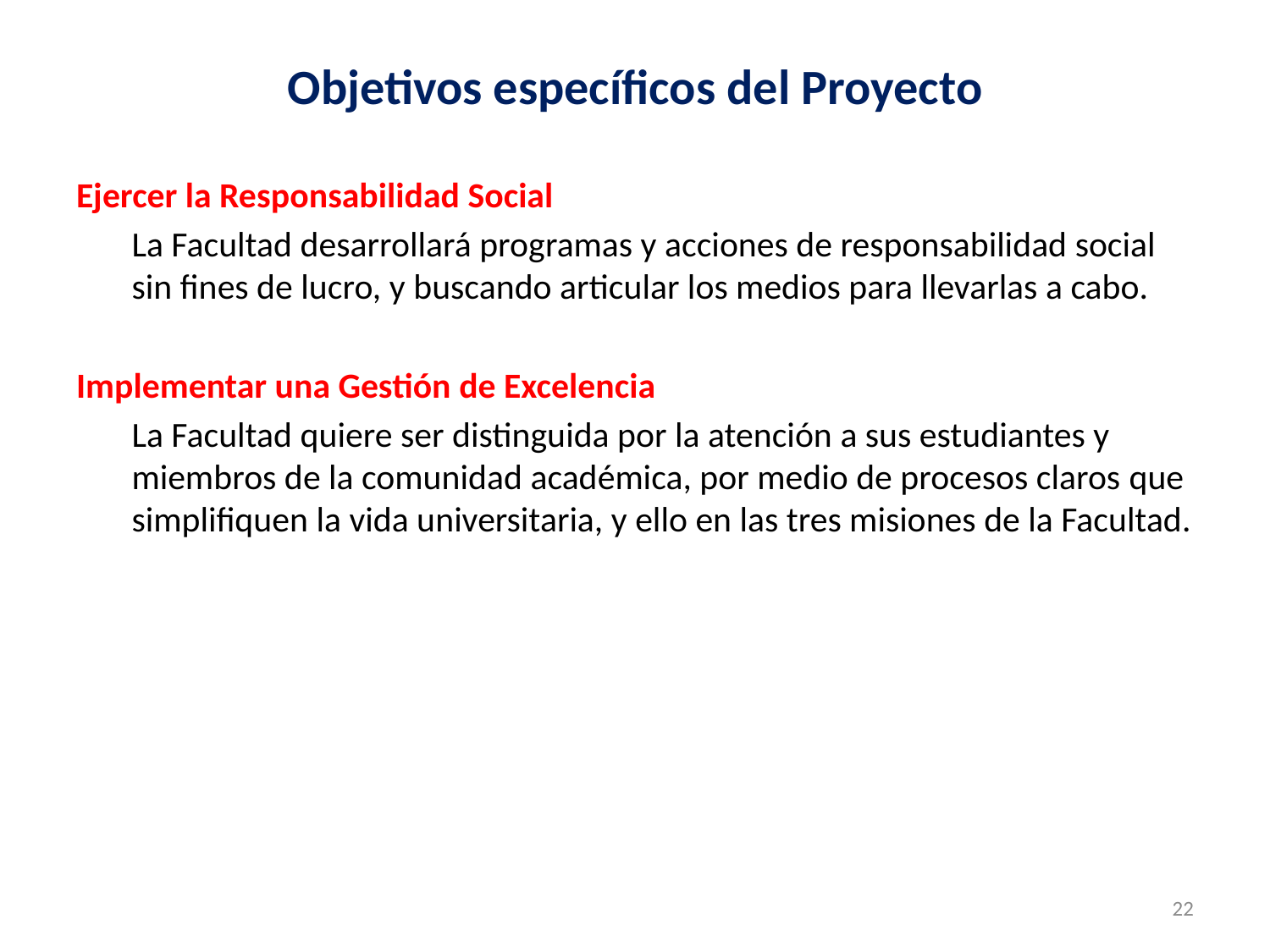

# Objetivos específicos del Proyecto
Ejercer la Responsabilidad Social
La Facultad desarrollará programas y acciones de responsabilidad social sin fines de lucro, y buscando articular los medios para llevarlas a cabo.

Implementar una Gestión de Excelencia
La Facultad quiere ser distinguida por la atención a sus estudiantes y miembros de la comunidad académica, por medio de procesos claros que simplifiquen la vida universitaria, y ello en las tres misiones de la Facultad.
22